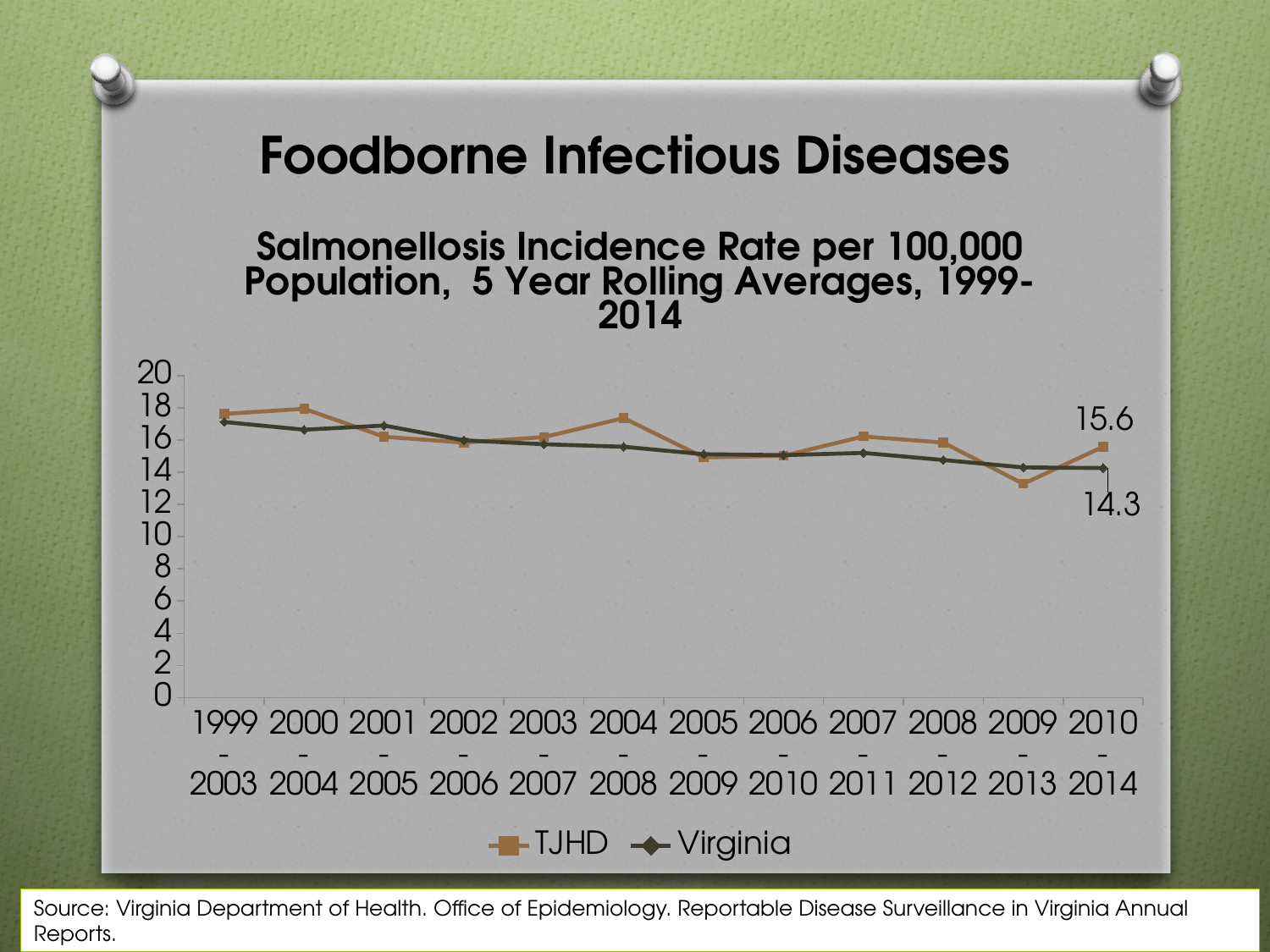

Foodborne Infectious Diseases

### Chart: Salmonellosis Incidence Rate per 100,000 Population,  5 Year Rolling Averages, 1999-2014

| Category | TJHD | Virginia |
|---|---|---|
| 1999-2003 | 17.619999999999997 | 17.12 |
| 2000-2004 | 17.94 | 16.639999999999997 |
| 2001-2005 | 16.2 | 16.9 |
| 2002-2006 | 15.839999999999998 | 15.98 |
| 2003-2007 | 16.18 | 15.74 |
| 2004-2008 | 17.36 | 15.579999999999998 |
| 2005-2009 | 14.919999999999998 | 15.120000000000001 |
| 2006-2010 | 15.020000000000001 | 15.060000000000002 |
| 2007-2011 | 16.22 | 15.2 |
| 2008-2012 | 15.840000000000003 | 14.76 |
| 2009-2013 | 13.279999999999998 | 14.3 |
| 2010-2014 | 15.579999999999998 | 14.260000000000002 |
Source: Virginia Department of Health. Office of Epidemiology. Reportable Disease Surveillance in Virginia Annual Reports.